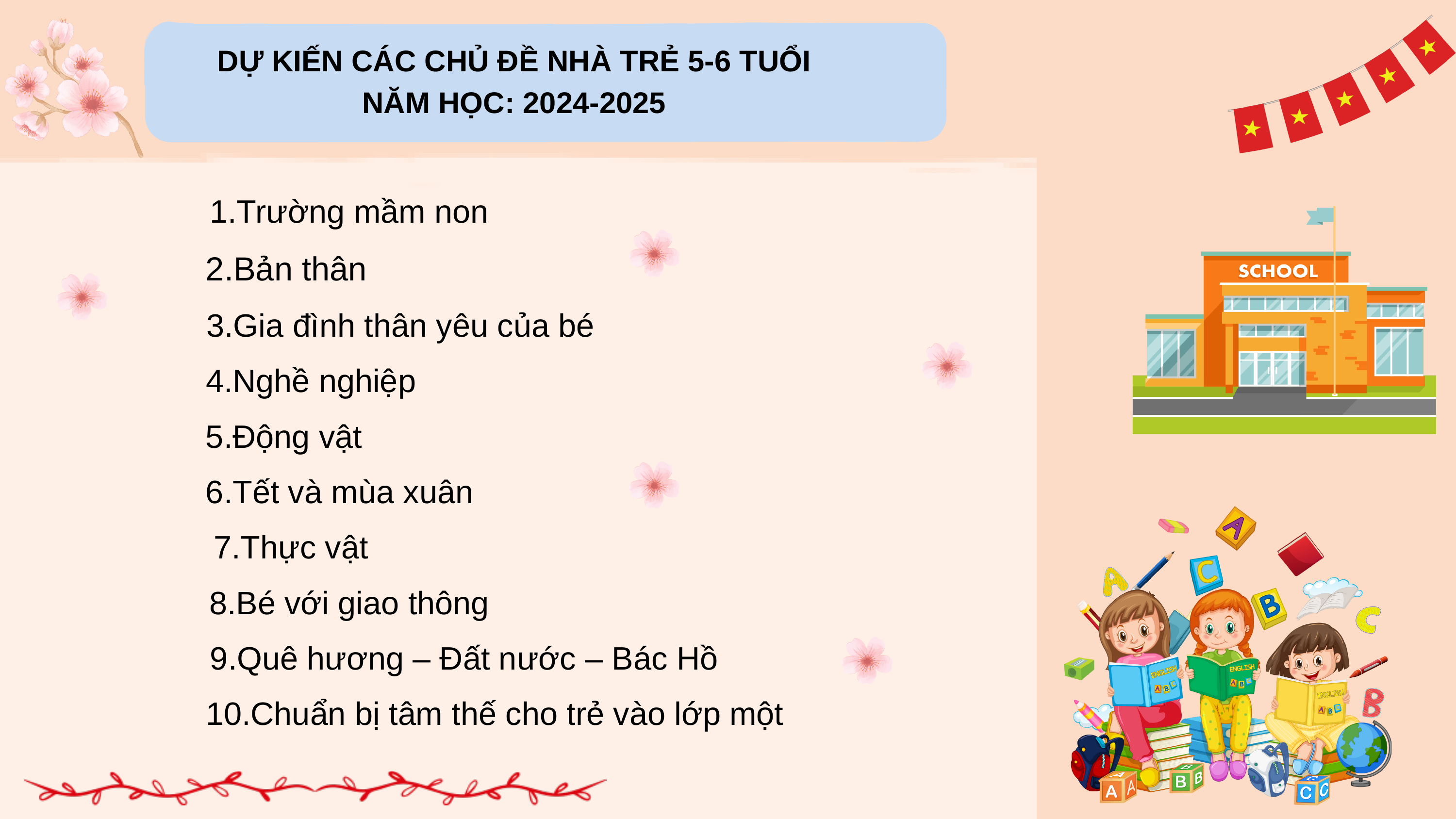

DỰ KIẾN CÁC CHỦ ĐỀ NHÀ TRẺ 5-6 TUỔI
NĂM HỌC: 2024-2025

1.Trường mầm non

2.Bản thân

3.Gia đình thân yêu của bé

4.Nghề nghiệp
5.Động vật
6.Tết và mùa xuân

7.Thực vật
8.Bé với giao thông
9.Quê hương – Đất nước – Bác Hồ

10.Chuẩn bị tâm thế cho trẻ vào lớp một